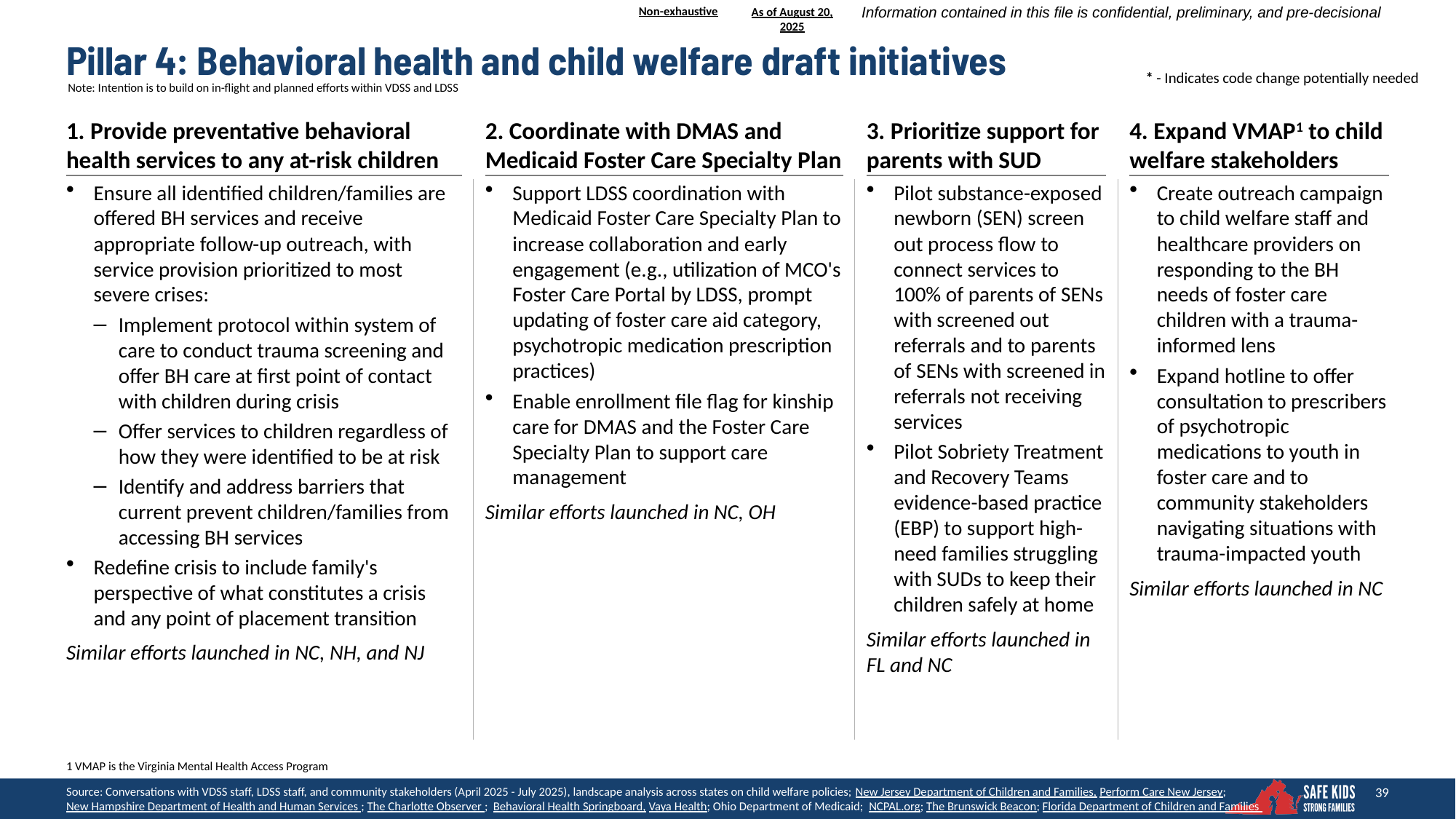

As of August 20, 2025
Pillar 4: Behavioral health and child welfare draft initiatives
* - Indicates code change potentially needed
Note: Intention is to build on in-flight and planned efforts within VDSS and LDSS
1. Provide preventative behavioral health services to any at-risk children
2. Coordinate with DMAS and Medicaid Foster Care Specialty Plan
3. Prioritize support for parents with SUD
4. Expand VMAP1 to child welfare stakeholders
Ensure all identified children/families are offered BH services and receive appropriate follow-up outreach, with service provision prioritized to most severe crises:
Implement protocol within system of care to conduct trauma screening and offer BH care at first point of contact with children during crisis
Offer services to children regardless of how they were identified to be at risk
Identify and address barriers that current prevent children/families from accessing BH services
Redefine crisis to include family's perspective of what constitutes a crisis and any point of placement transition
Similar efforts launched in NC, NH, and NJ
Support LDSS coordination with Medicaid Foster Care Specialty Plan to increase collaboration and early engagement (e.g., utilization of MCO's Foster Care Portal by LDSS, prompt updating of foster care aid category,  psychotropic medication prescription practices)
Enable enrollment file flag for kinship care for DMAS and the Foster Care Specialty Plan to support care management
Similar efforts launched in NC, OH
Pilot substance-exposed newborn (SEN) screen out process flow to connect services to 100% of parents of SENs with screened out referrals and to parents of SENs with screened in referrals not receiving services
Pilot Sobriety Treatment and Recovery Teams evidence-based practice (EBP) to support high-need families struggling with SUDs to keep their children safely at home
Similar efforts launched in FL and NC
Create outreach campaign to child welfare staff and healthcare providers on  responding to the BH needs of foster care children with a trauma-informed lens
Expand hotline to offer consultation to prescribers of psychotropic medications to youth in foster care and to community stakeholders navigating situations with trauma-impacted youth
Similar efforts launched in NC
1 VMAP is the Virginia Mental Health Access Program
Source: Conversations with VDSS staff, LDSS staff, and community stakeholders (April 2025 - July 2025), landscape analysis across states on child welfare policies; New Jersey Department of Children and Families, Perform Care New Jersey; New Hampshire Department of Health and Human Services ; The Charlotte Observer ;  Behavioral Health Springboard, Vaya Health; Ohio Department of Medicaid;  NCPAL.org; The Brunswick Beacon; Florida Department of Children and Families